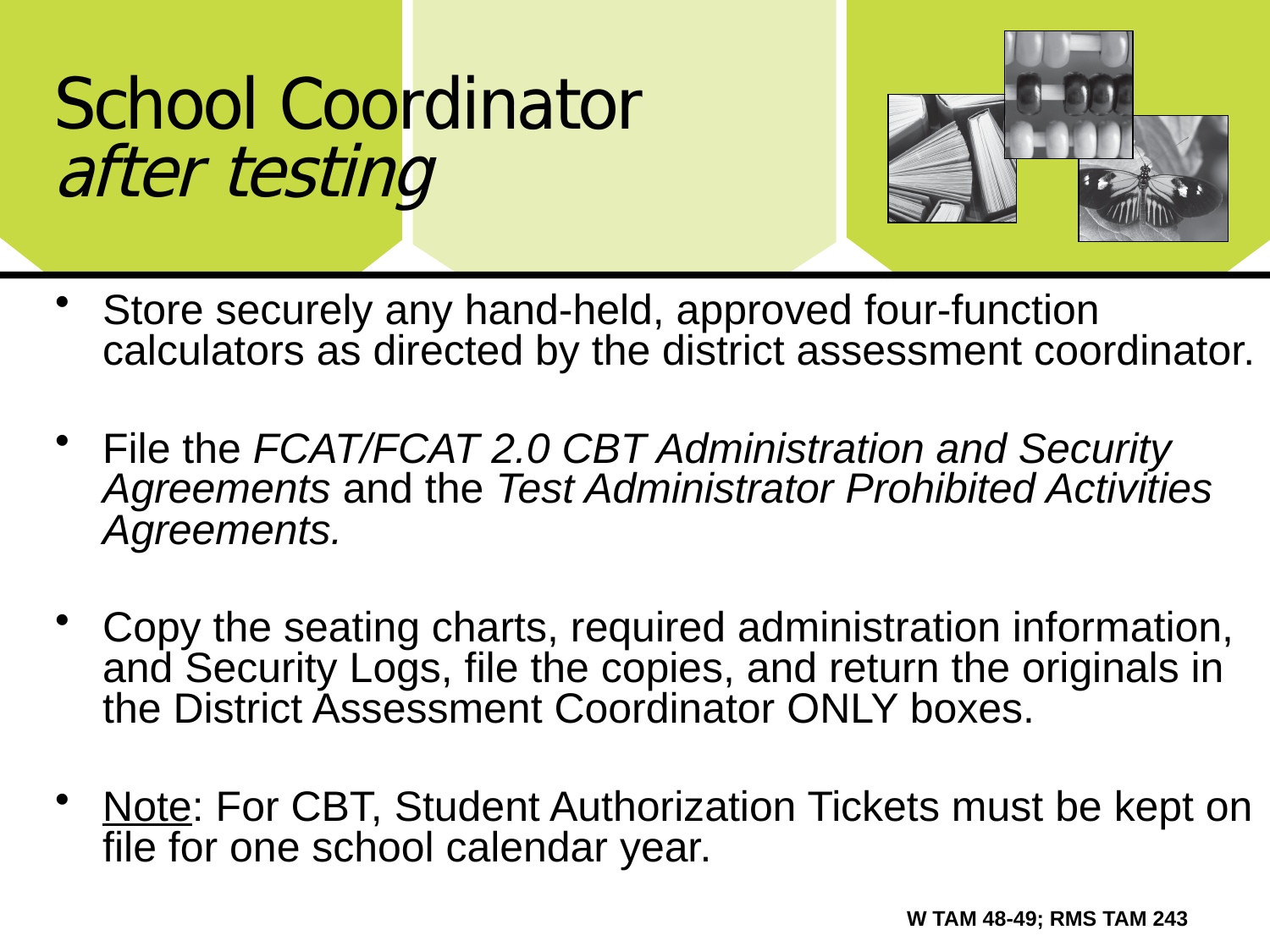

# School Coordinator after testing
Store securely any hand-held, approved four-function calculators as directed by the district assessment coordinator.

File the FCAT/FCAT 2.0 CBT Administration and Security Agreements and the Test Administrator Prohibited Activities Agreements.

Copy the seating charts, required administration information, and Security Logs, file the copies, and return the originals in the District Assessment Coordinator ONLY boxes.

Note: For CBT, Student Authorization Tickets must be kept on file for one school calendar year.

W TAM 48-49; RMS TAM 243